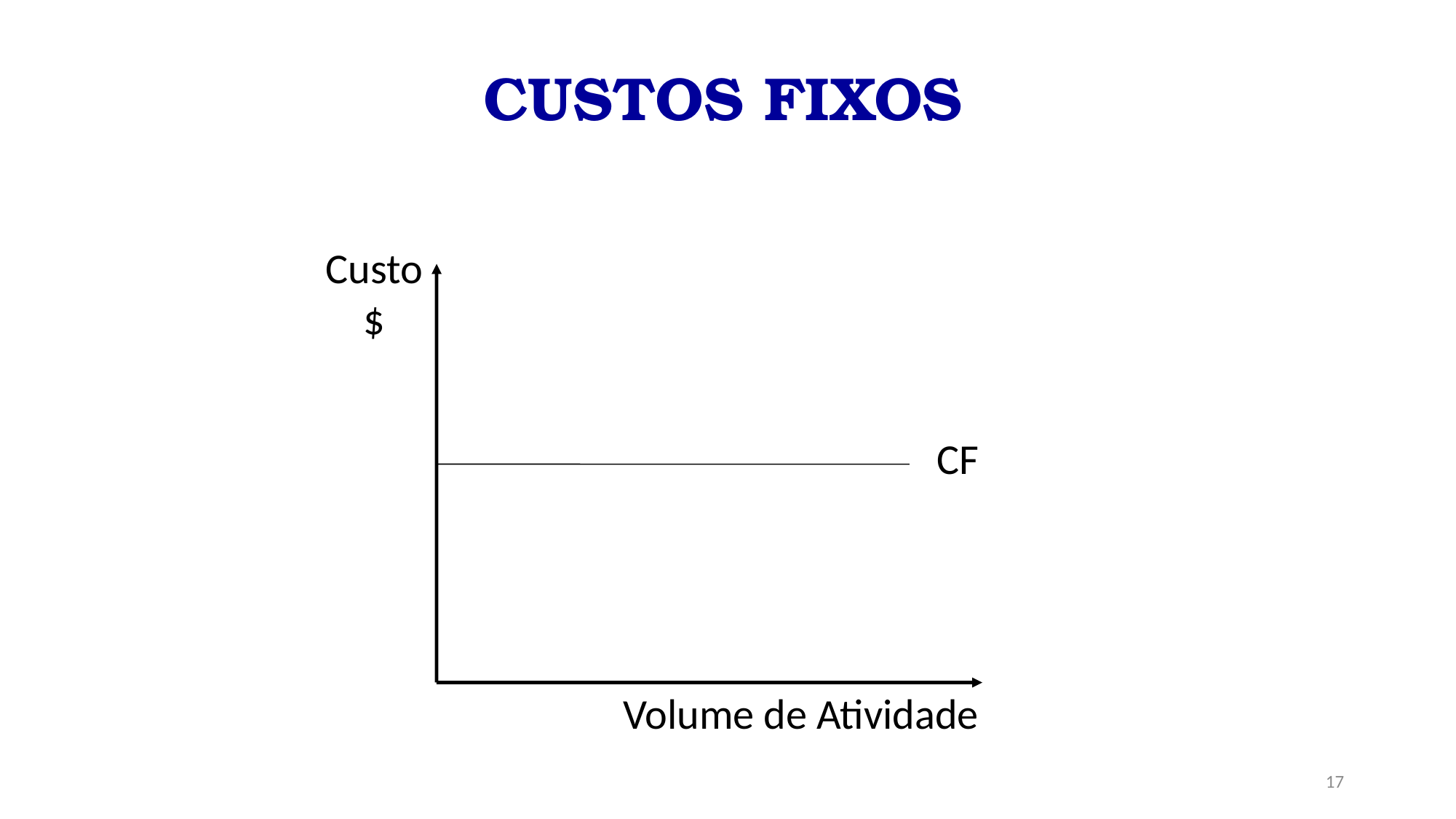

CUSTOS FIXOS
Custo
$

CF

Volume de Atividade

17